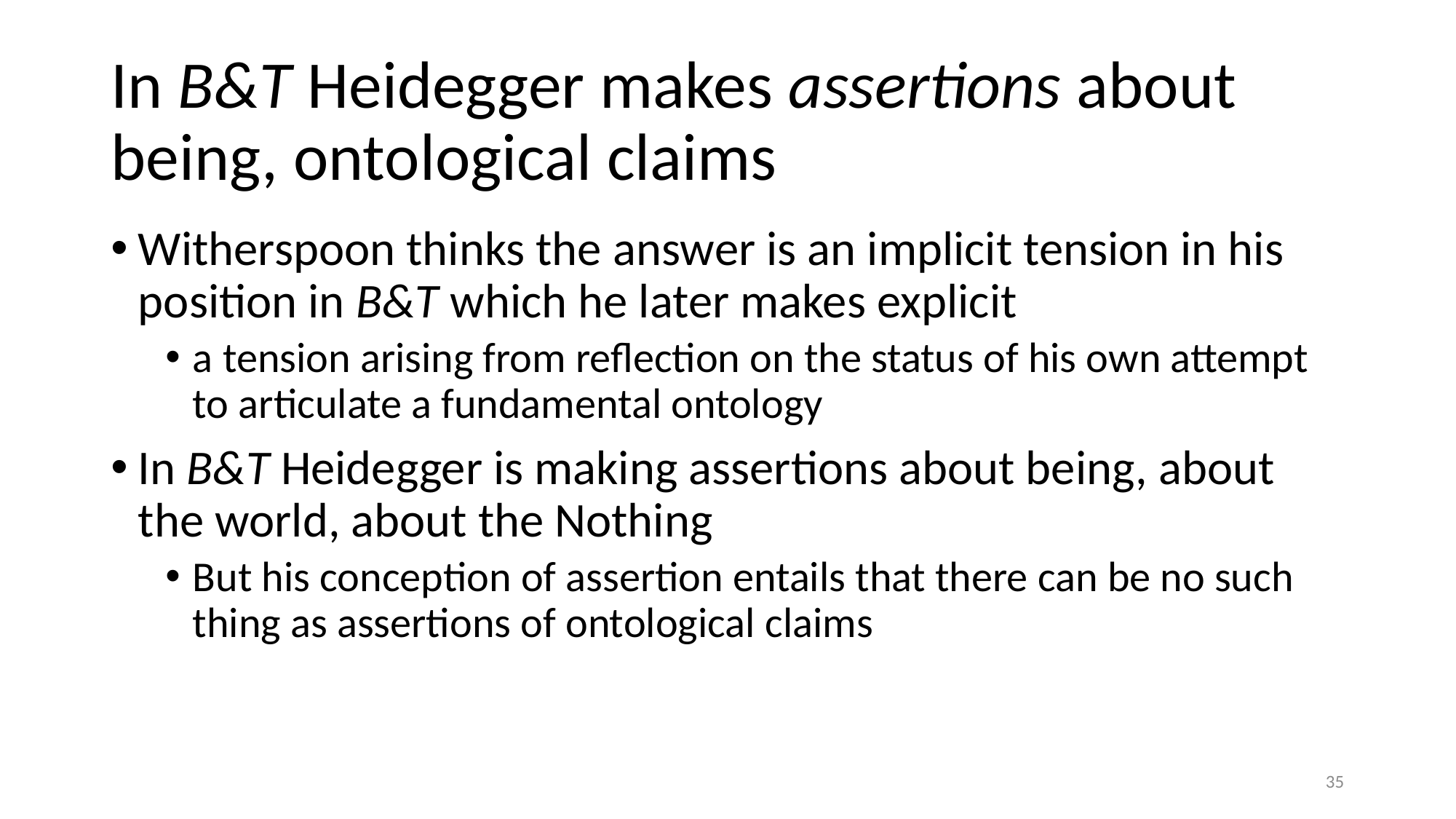

# In B&T Heidegger makes assertions about being, ontological claims
Witherspoon thinks the answer is an implicit tension in his position in B&T which he later makes explicit
a tension arising from reflection on the status of his own attempt to articulate a fundamental ontology
In B&T Heidegger is making assertions about being, about the world, about the Nothing
But his conception of assertion entails that there can be no such thing as assertions of ontological claims

35